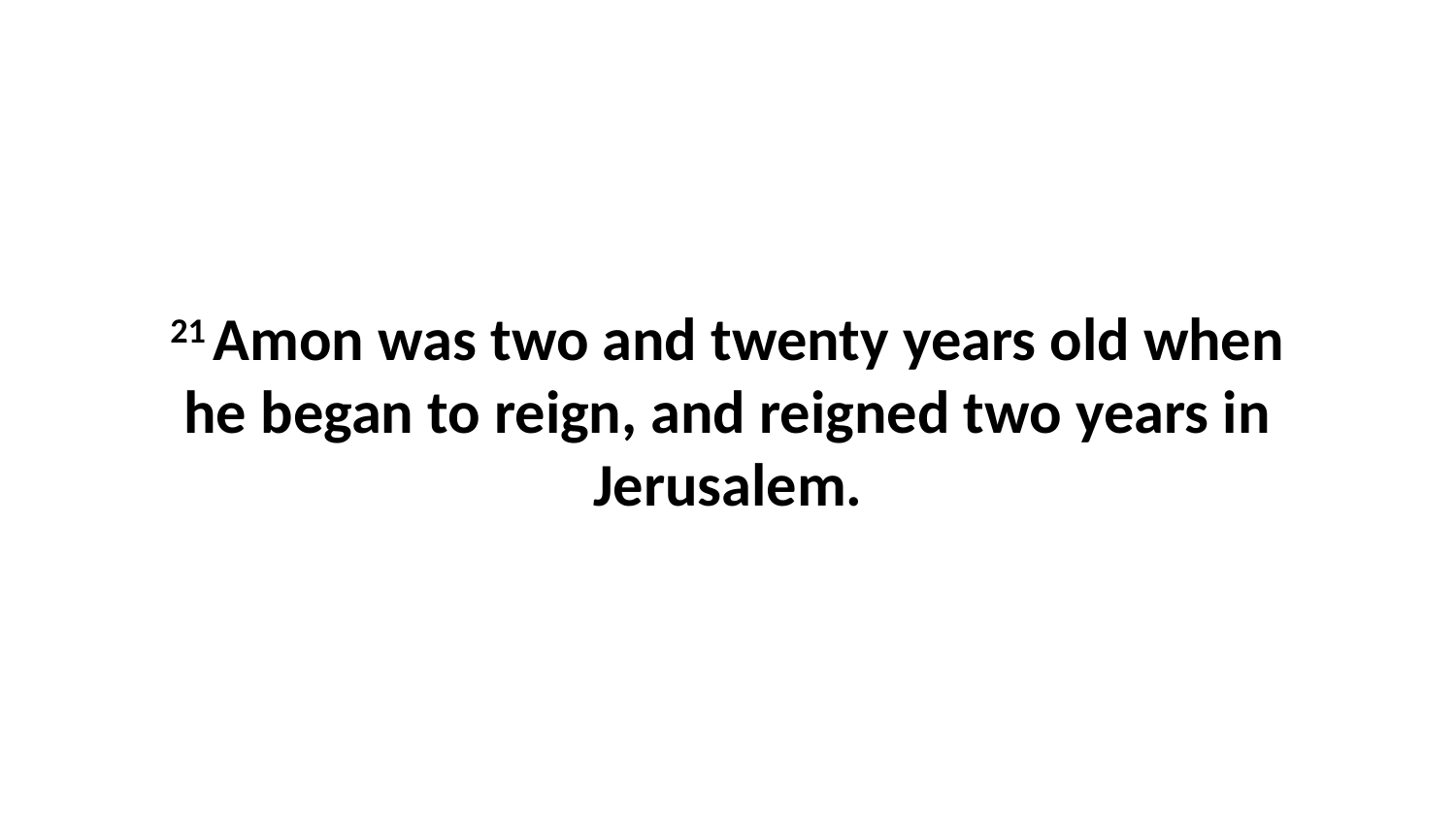

21 Amon was two and twenty years old when he began to reign, and reigned two years in Jerusalem.